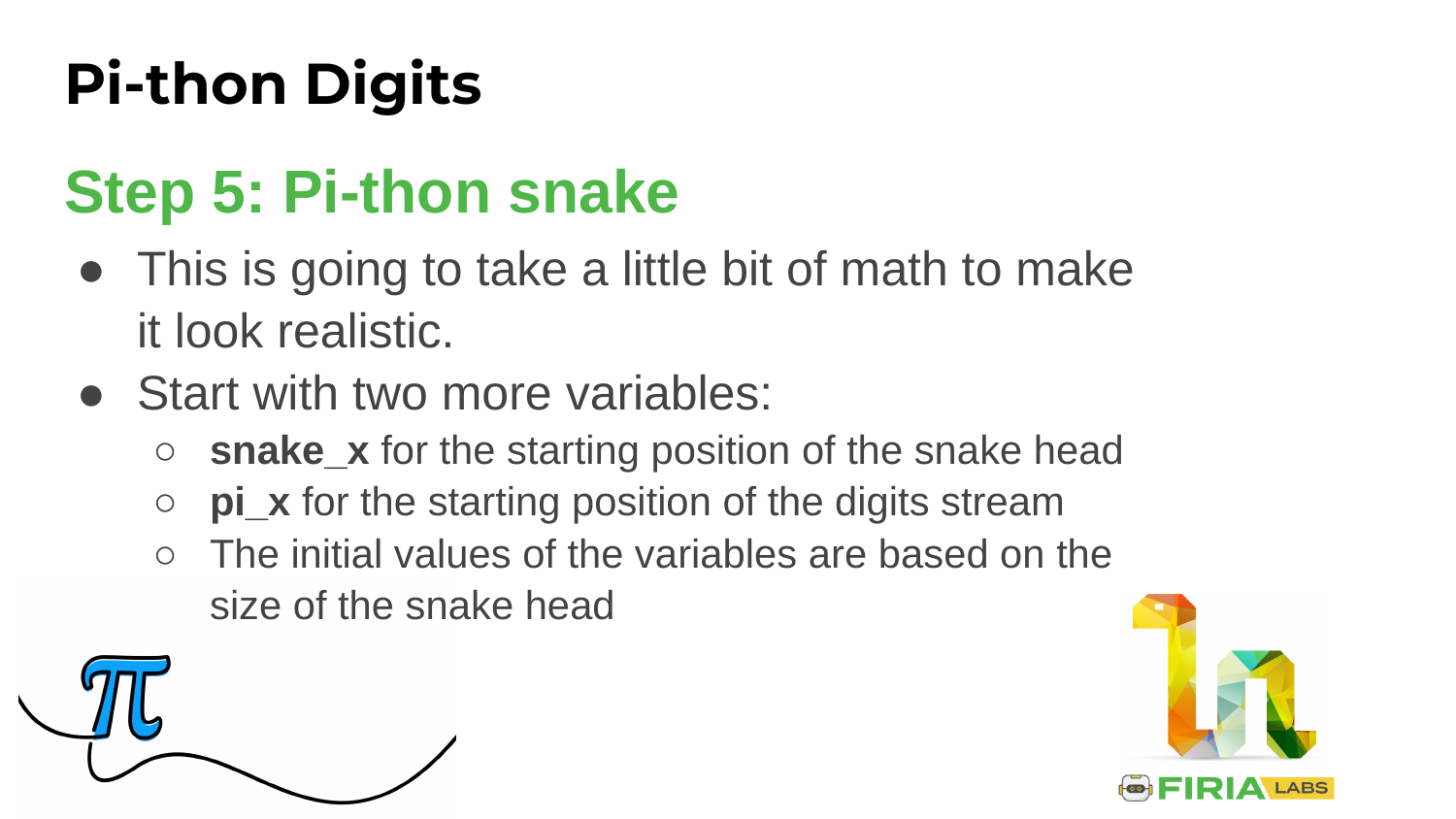

# Pi-thon Digits
Step 5: Pi-thon snake
This is going to take a little bit of math to make it look realistic.
Start with two more variables:
snake_x for the starting position of the snake head
pi_x for the starting position of the digits stream
The initial values of the variables are based on the size of the snake head